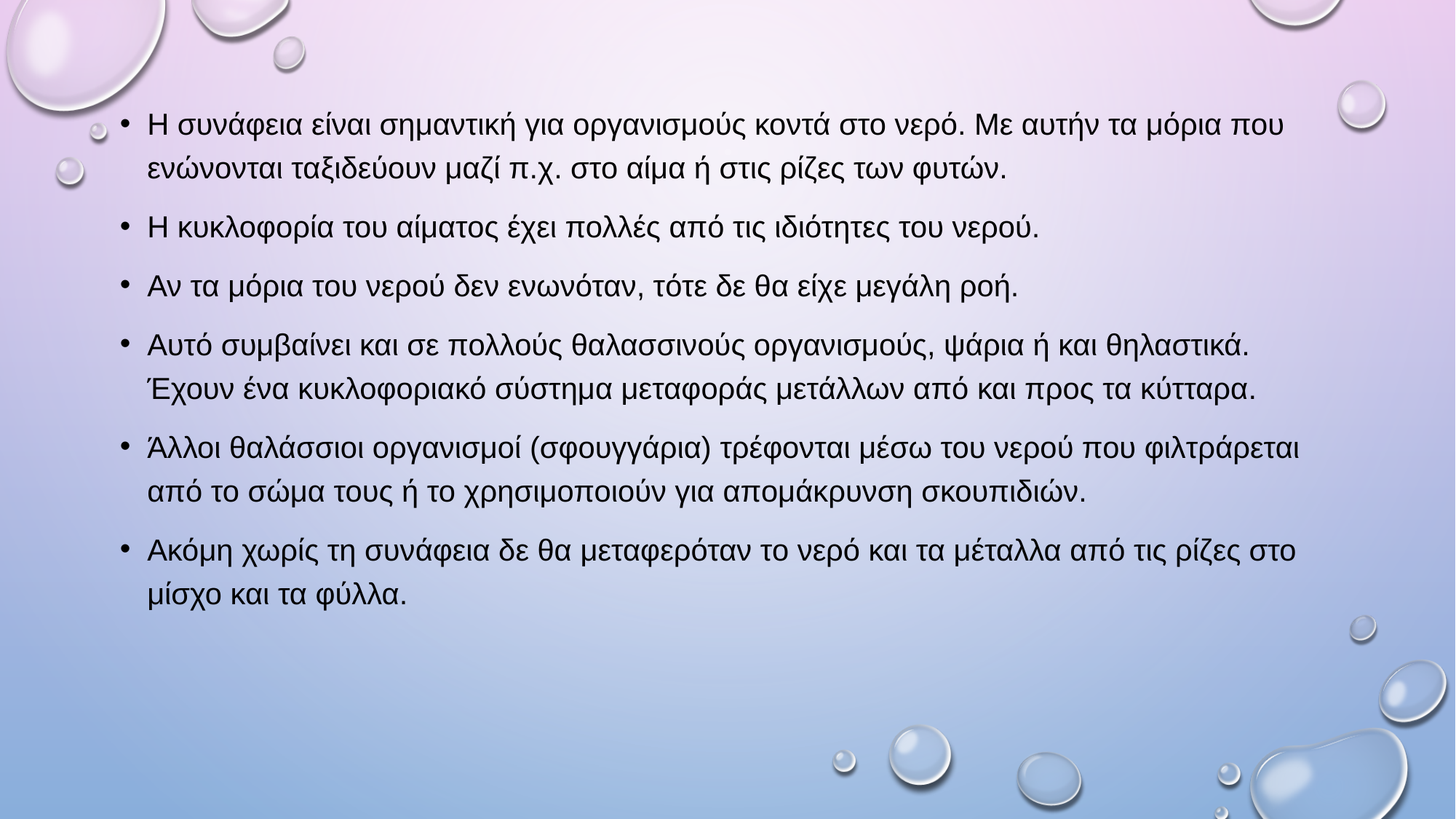

Η συνάφεια είναι σημαντική για οργανισμούς κοντά στο νερό. Με αυτήν τα μόρια που ενώνονται ταξιδεύουν μαζί π.χ. στο αίμα ή στις ρίζες των φυτών.
Η κυκλοφορία του αίματος έχει πολλές από τις ιδιότητες του νερού.
Αν τα μόρια του νερού δεν ενωνόταν, τότε δε θα είχε μεγάλη ροή.
Αυτό συμβαίνει και σε πολλούς θαλασσινούς οργανισμούς, ψάρια ή και θηλαστικά. Έχουν ένα κυκλοφοριακό σύστημα μεταφοράς μετάλλων από και προς τα κύτταρα.
Άλλοι θαλάσσιοι οργανισμοί (σφουγγάρια) τρέφονται μέσω του νερού που φιλτράρεται από το σώμα τους ή το χρησιμοποιούν για απομάκρυνση σκουπιδιών.
Ακόμη χωρίς τη συνάφεια δε θα μεταφερόταν το νερό και τα μέταλλα από τις ρίζες στο μίσχο και τα φύλλα.